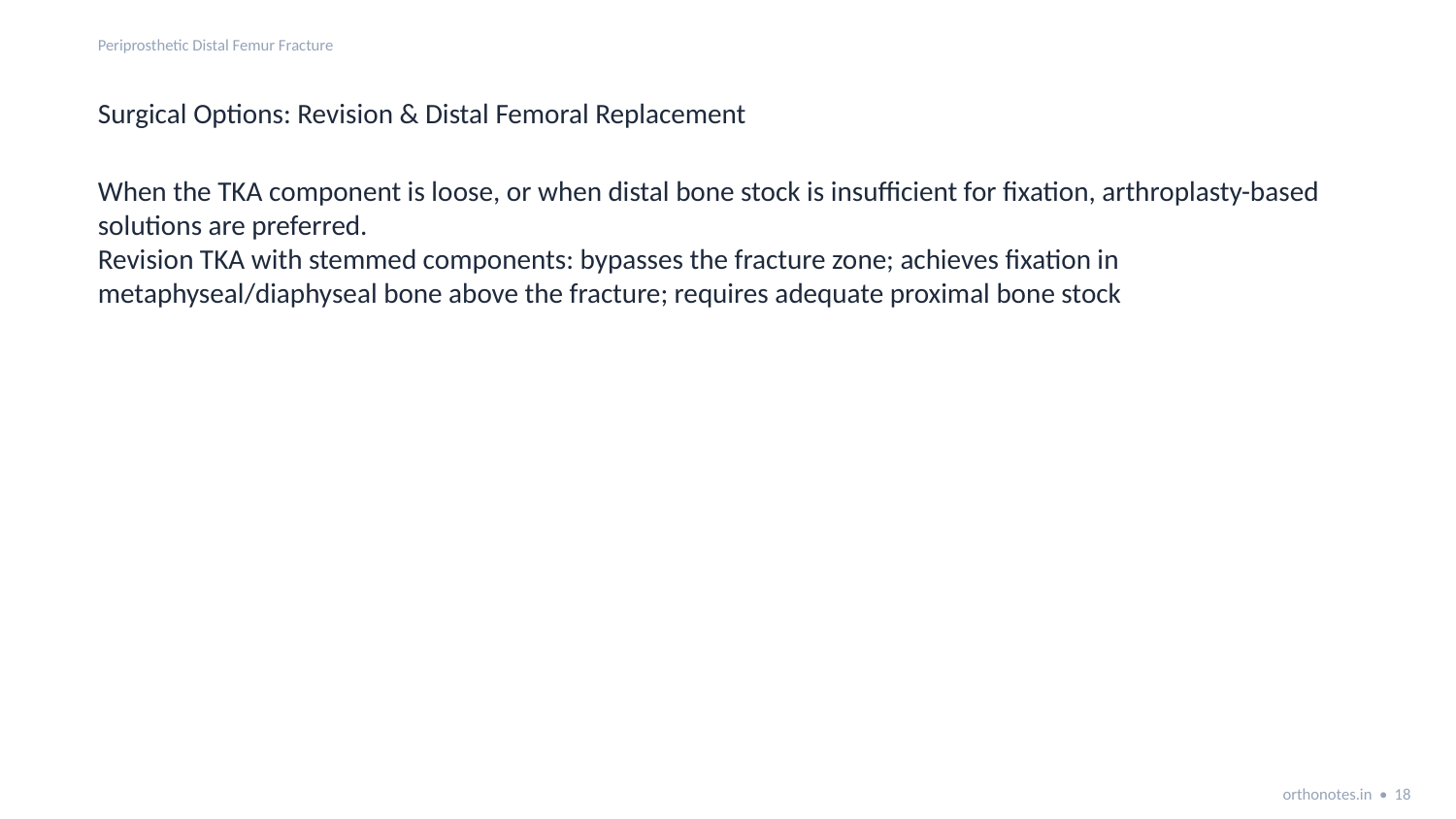

Periprosthetic Distal Femur Fracture
Surgical Options: Revision & Distal Femoral Replacement
When the TKA component is loose, or when distal bone stock is insufficient for fixation, arthroplasty-based solutions are preferred.
Revision TKA with stemmed components: bypasses the fracture zone; achieves fixation in metaphyseal/diaphyseal bone above the fracture; requires adequate proximal bone stock
orthonotes.in  •  18